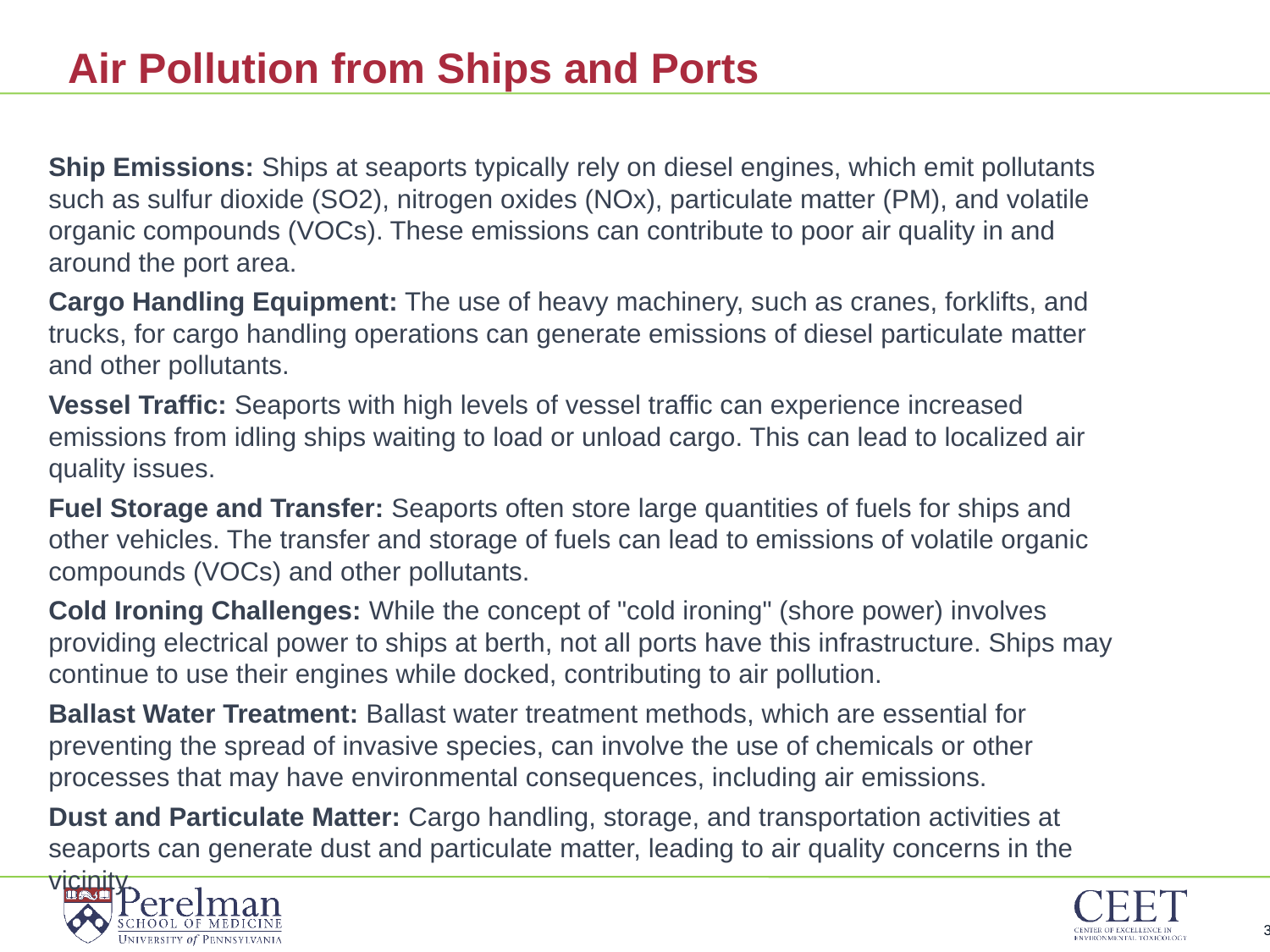

# Air Pollution from Ships and Ports
Ship Emissions: Ships at seaports typically rely on diesel engines, which emit pollutants such as sulfur dioxide (SO2), nitrogen oxides (NOx), particulate matter (PM), and volatile organic compounds (VOCs). These emissions can contribute to poor air quality in and around the port area.
Cargo Handling Equipment: The use of heavy machinery, such as cranes, forklifts, and trucks, for cargo handling operations can generate emissions of diesel particulate matter and other pollutants.
Vessel Traffic: Seaports with high levels of vessel traffic can experience increased emissions from idling ships waiting to load or unload cargo. This can lead to localized air quality issues.
Fuel Storage and Transfer: Seaports often store large quantities of fuels for ships and other vehicles. The transfer and storage of fuels can lead to emissions of volatile organic compounds (VOCs) and other pollutants.
Cold Ironing Challenges: While the concept of "cold ironing" (shore power) involves providing electrical power to ships at berth, not all ports have this infrastructure. Ships may continue to use their engines while docked, contributing to air pollution.
Ballast Water Treatment: Ballast water treatment methods, which are essential for preventing the spread of invasive species, can involve the use of chemicals or other processes that may have environmental consequences, including air emissions.
Dust and Particulate Matter: Cargo handling, storage, and transportation activities at seaports can generate dust and particulate matter, leading to air quality concerns in the vicinity.